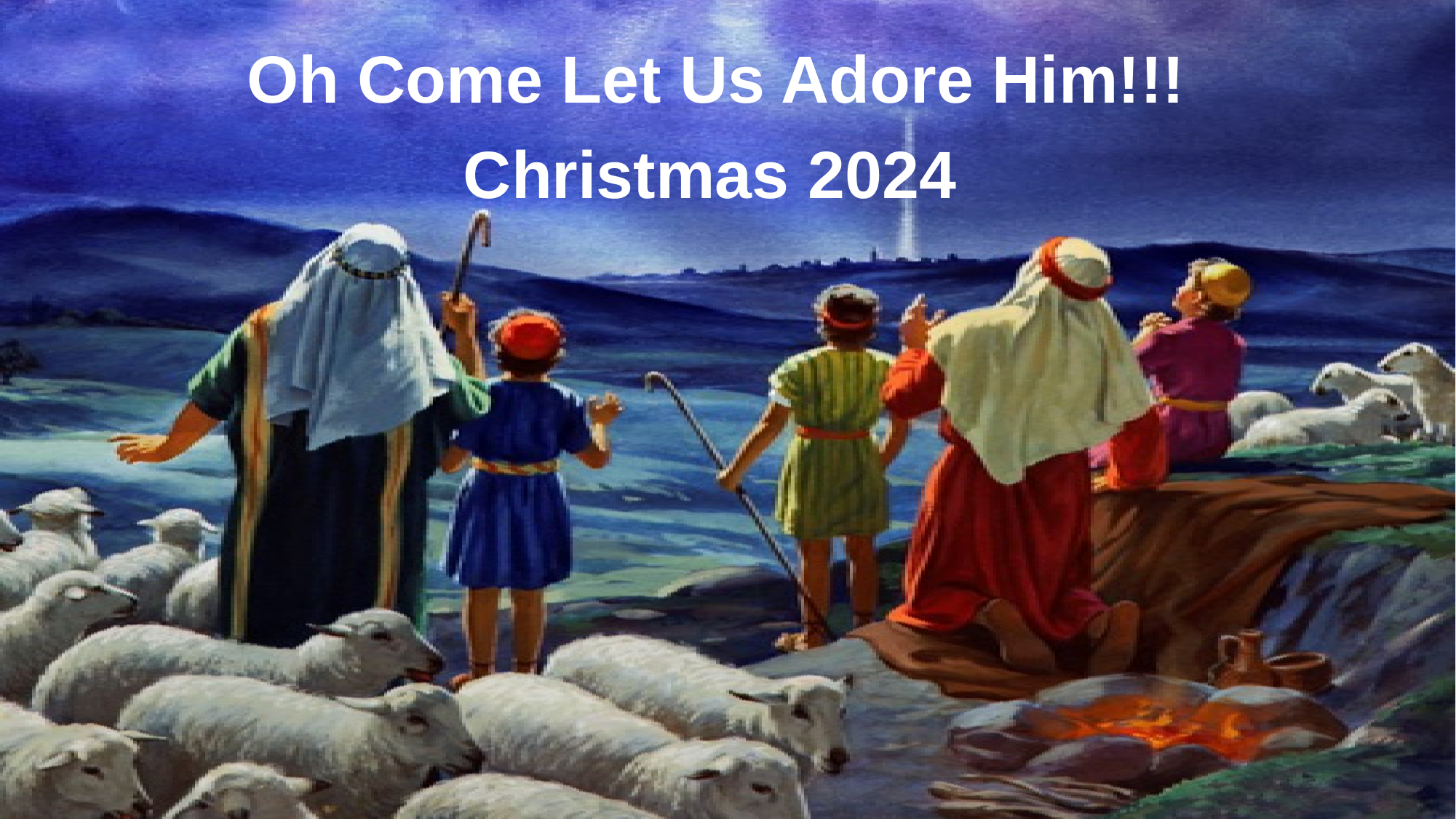

# Oh Come Let Us Adore Him!!!
Christmas 2024